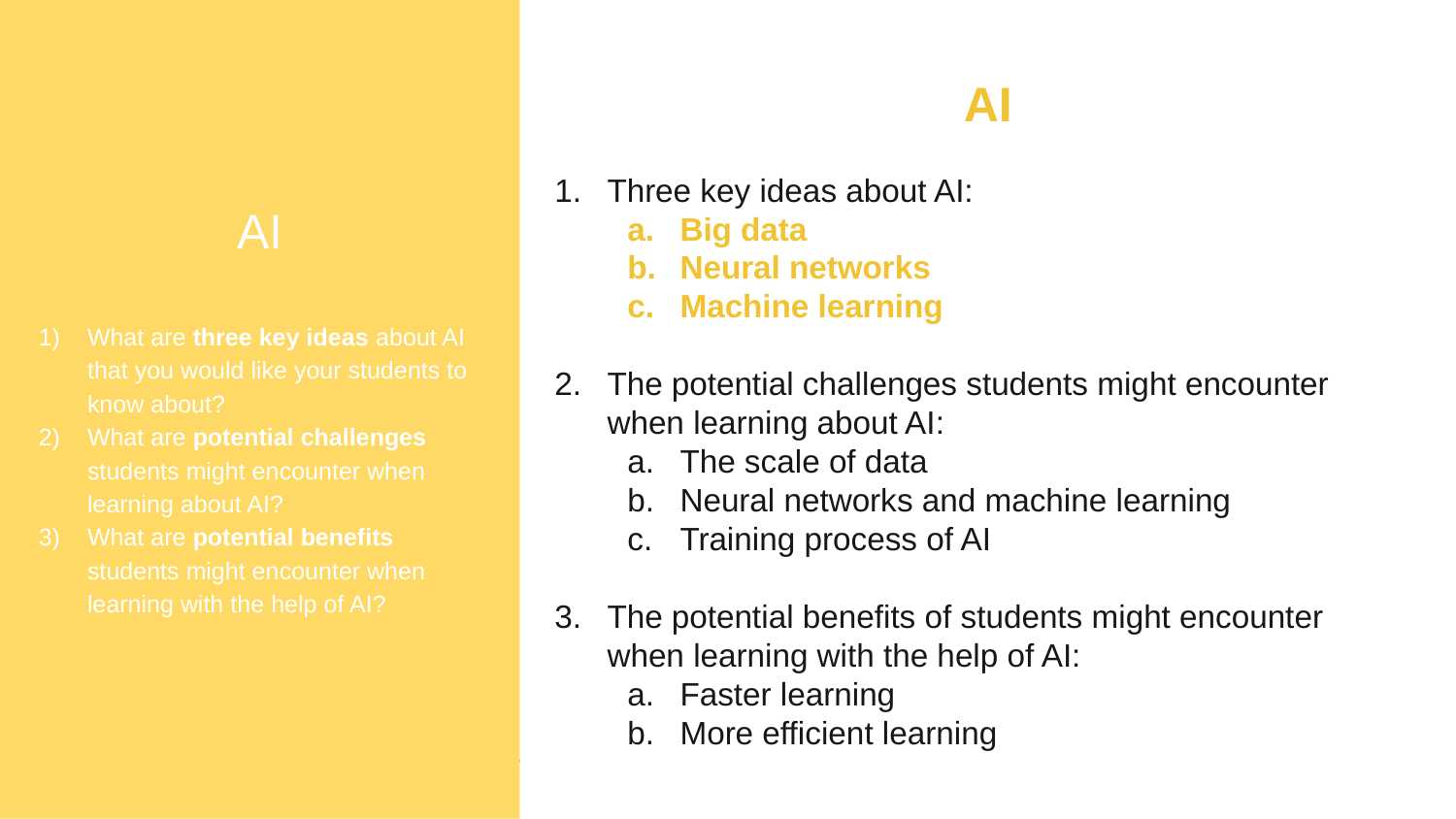

AI

What are three key ideas about AI that you would like your students to know about?
What are potential challenges students might encounter when learning about AI?
What are potential benefits students might encounter when learning with the help of AI?

AI

Three key ideas about AI:
Big data
Neural networks
Machine learning

The potential challenges students might encounter when learning about AI:
The scale of data
Neural networks and machine learning
Training process of AI

The potential benefits of students might encounter when learning with the help of AI:
Faster learning
More efficient learning